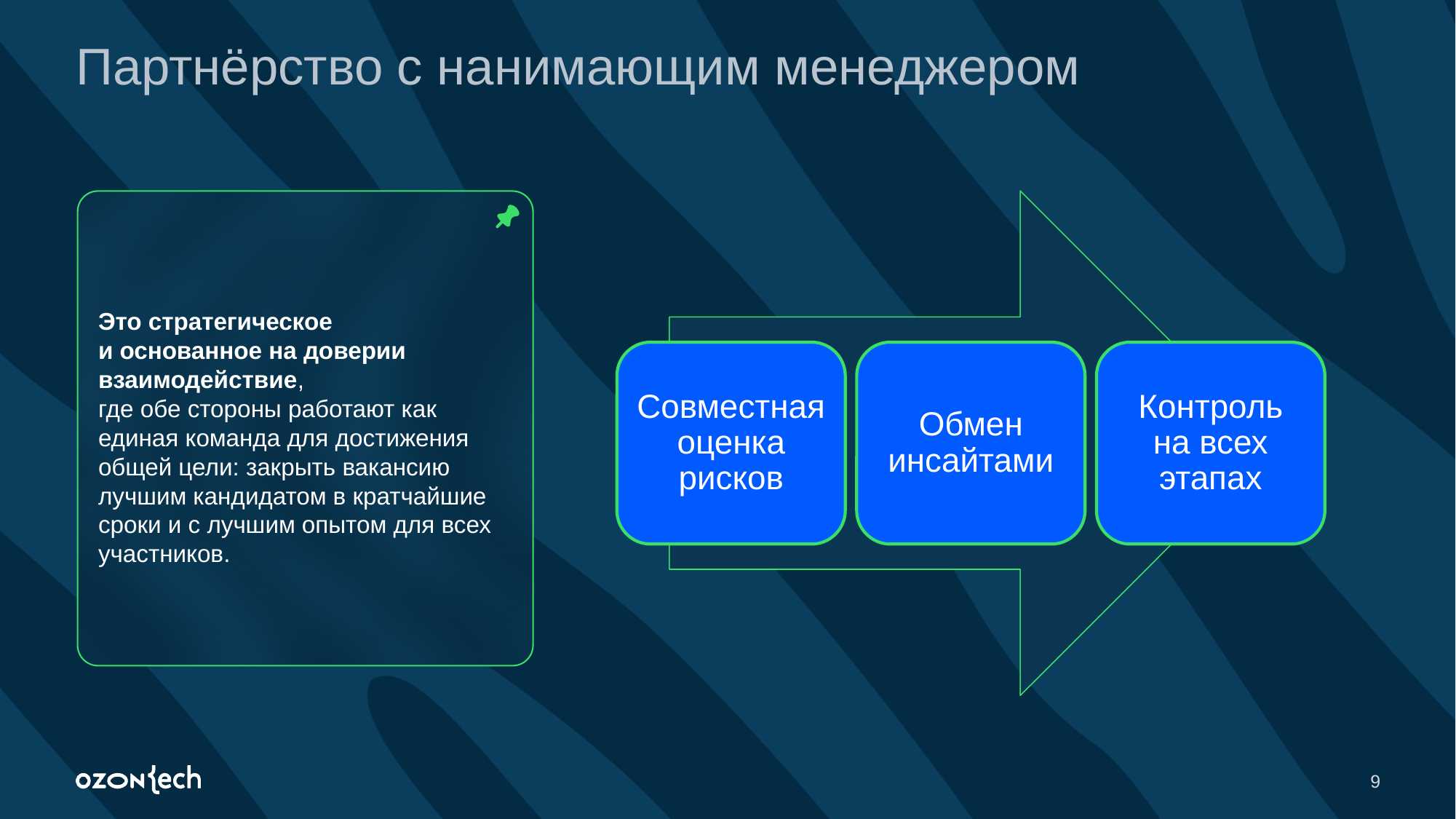

Партнёрство с нанимающим менеджером

Совместная оценка рисков
Обмен инсайтами
Контроль на всех этапах

Это стратегическое
и основанное на доверии взаимодействие,
где обе стороны работают как единая команда для достижения общей цели: закрыть вакансию лучшим кандидатом в кратчайшие сроки и с лучшим опытом для всех участников.
9